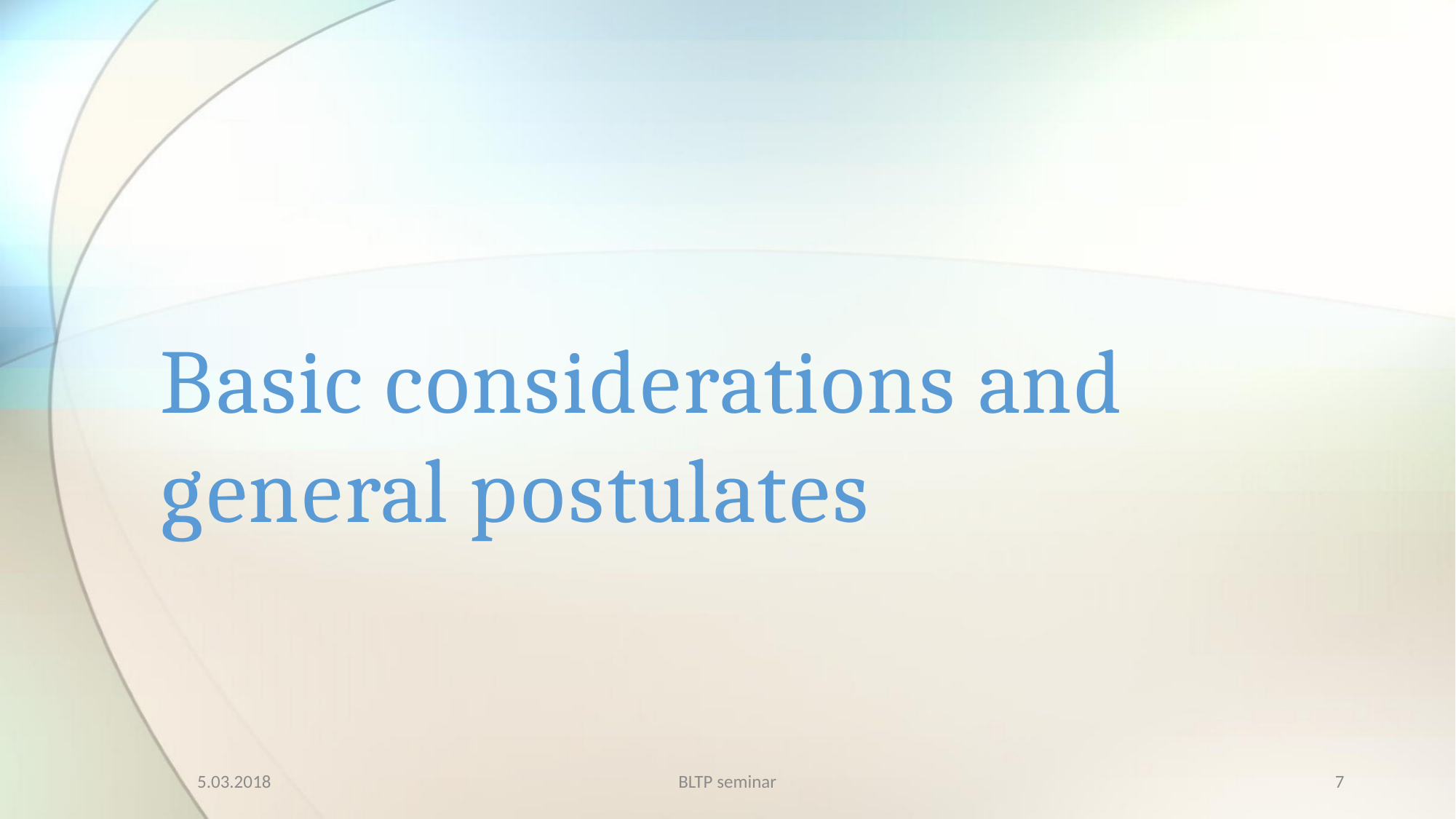

# Basic considerations and general postulates

5.03.2018
BLTP seminar
7